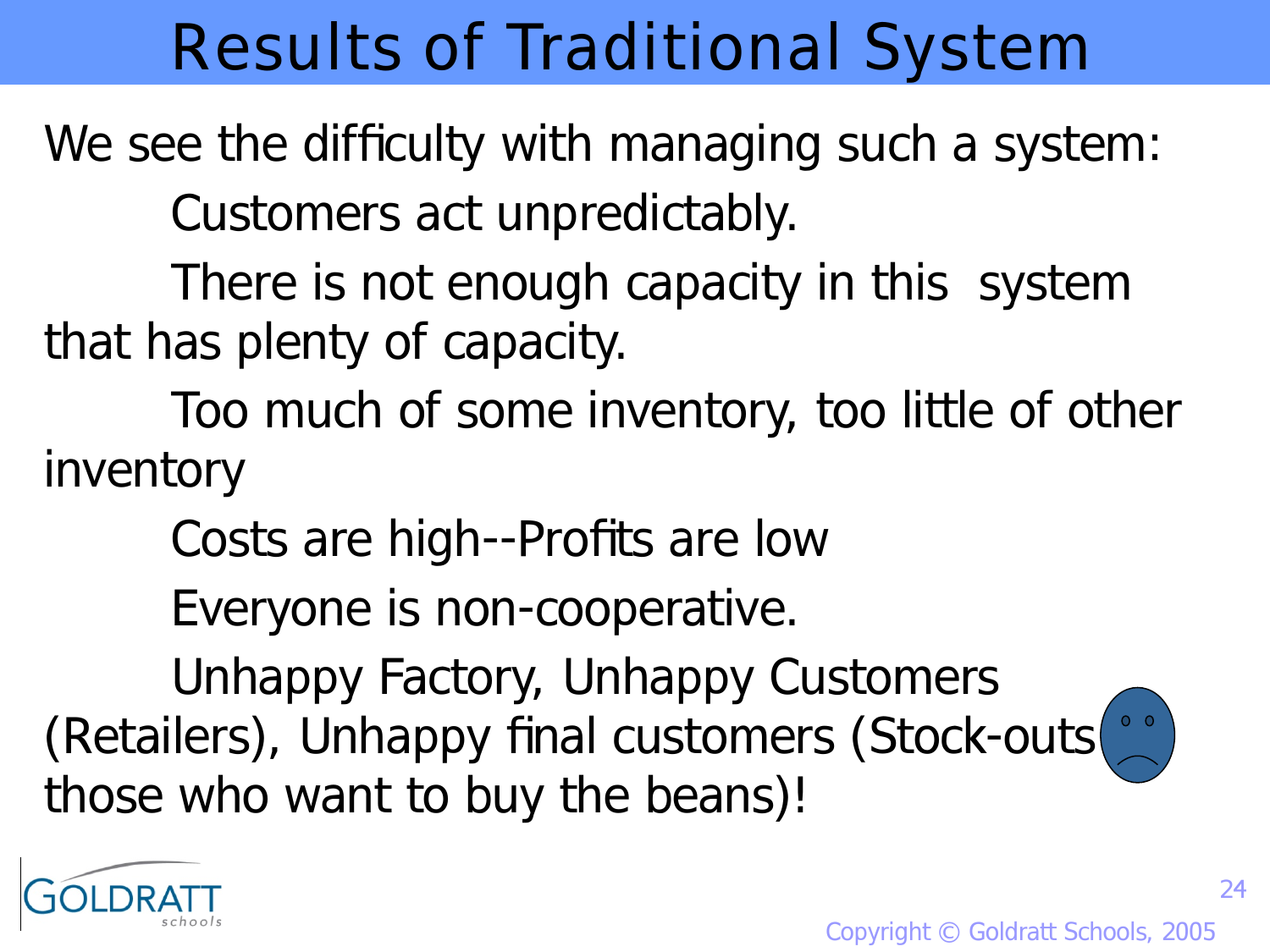

# Results of Traditional System
We see the difficulty with managing such a system:
	Customers act unpredictably.
	There is not enough capacity in this  system that has plenty of capacity.
	Too much of some inventory, too little of other inventory
	Costs are high--Profits are low
	Everyone is non-cooperative.
	Unhappy Factory, Unhappy Customers (Retailers), Unhappy final customers (Stock-outs to those who want to buy the beans)!

24
Copyright © Goldratt Schools, 2005